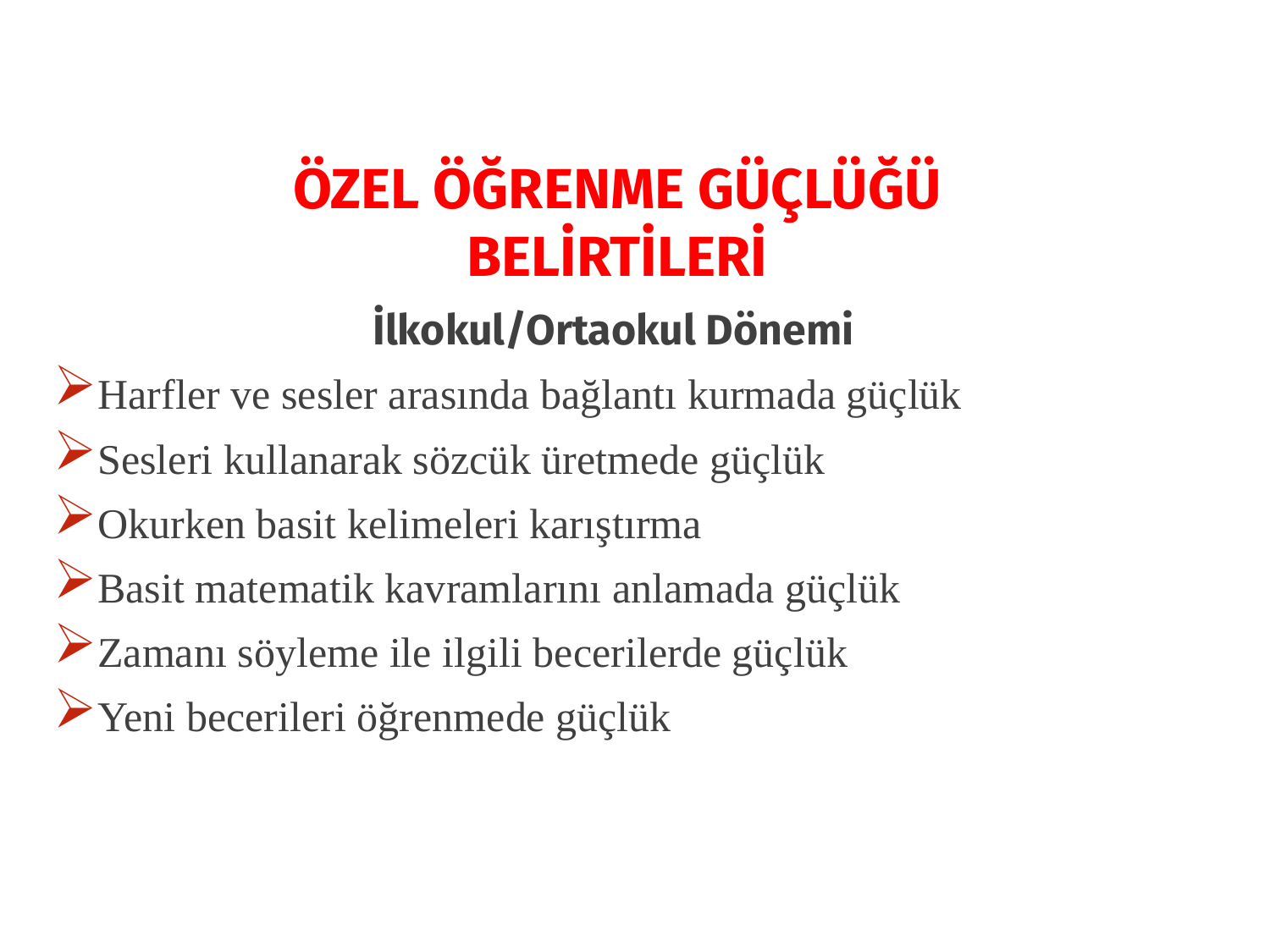

# ÖZEL ÖĞRENME GÜÇLÜĞÜ BELİRTİLERİ
İlkokul/Ortaokul Dönemi
Harfler ve sesler arasında bağlantı kurmada güçlük
Sesleri kullanarak sözcük üretmede güçlük
Okurken basit kelimeleri karıştırma
Basit matematik kavramlarını anlamada güçlük
Zamanı söyleme ile ilgili becerilerde güçlük
Yeni becerileri öğrenmede güçlük